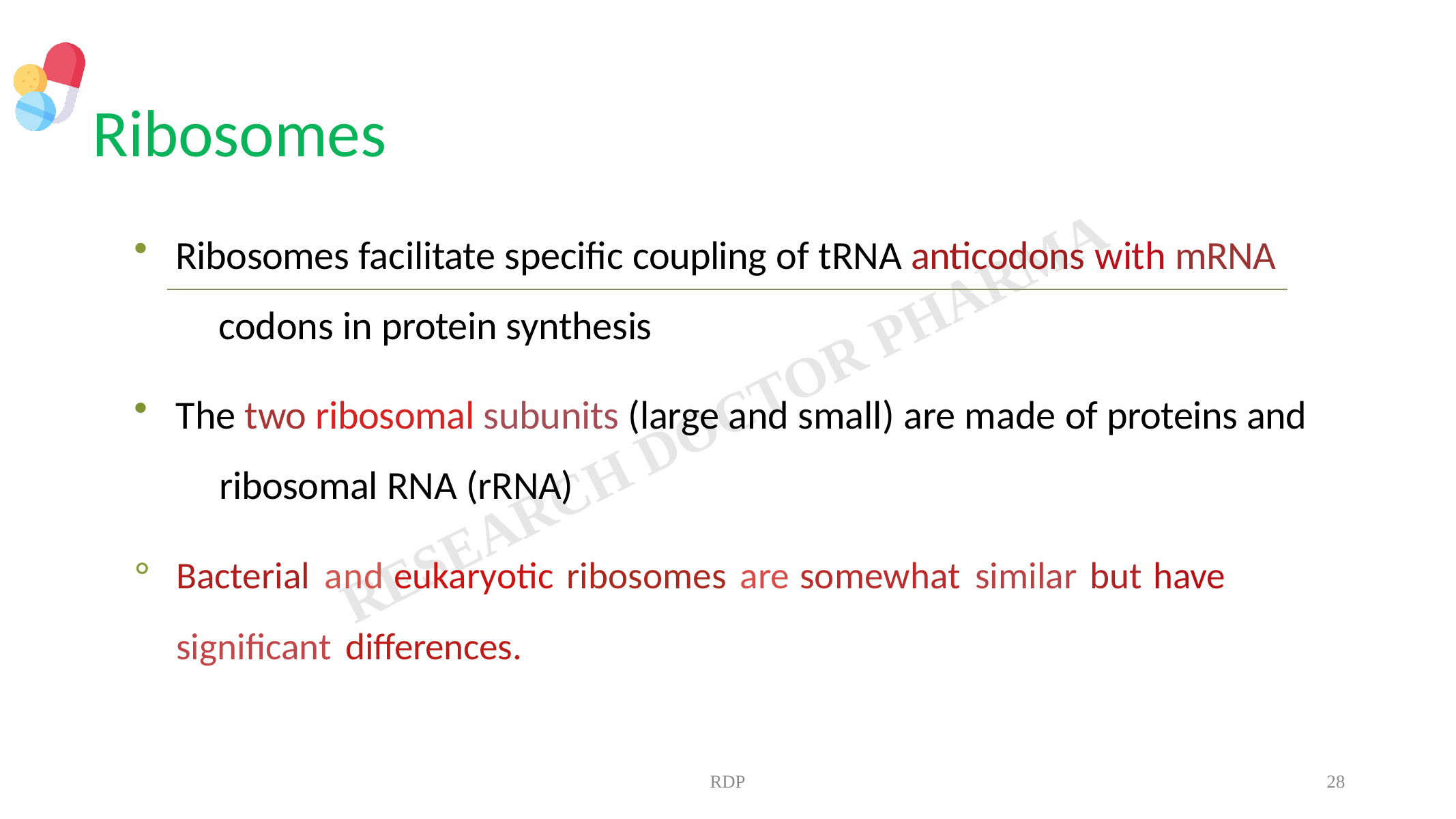

# Ribosomes
Ribosomes facilitate specific coupling of tRNA anticodons with mRNA 	codons in protein synthesis
The two ribosomal subunits (large and small) are made of proteins and 	ribosomal RNA (rRNA)
°	Bacterial and eukaryotic ribosomes are somewhat similar but have significant differences.

RDP
28